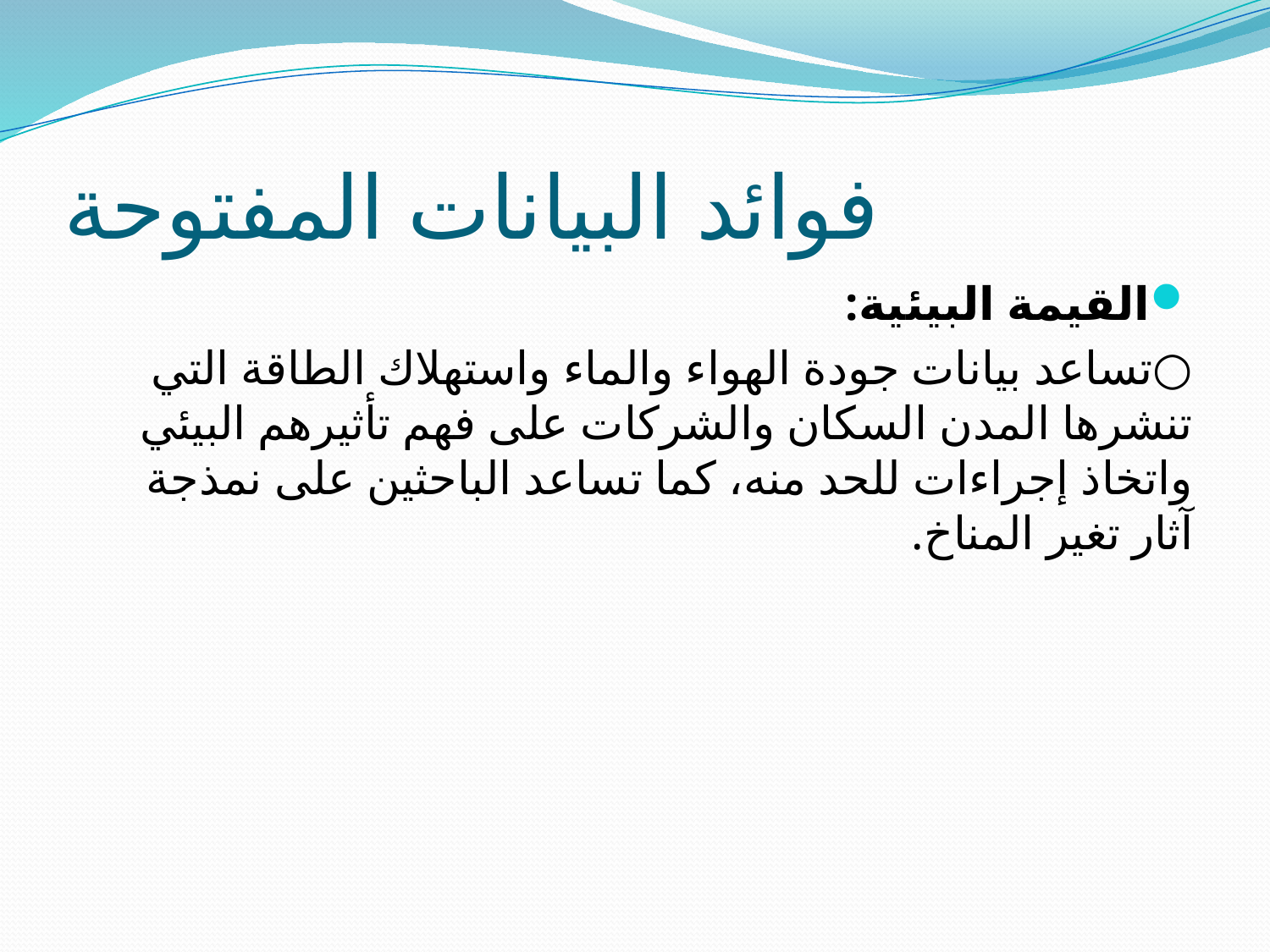

# فوائد البيانات المفتوحة
القيمة البيئية:
○تساعد بيانات جودة الهواء والماء واستهلاك الطاقة التي تنشرها المدن السكان والشركات على فهم تأثيرهم البيئي واتخاذ إجراءات للحد منه، كما تساعد الباحثين على نمذجة آثار تغير المناخ.